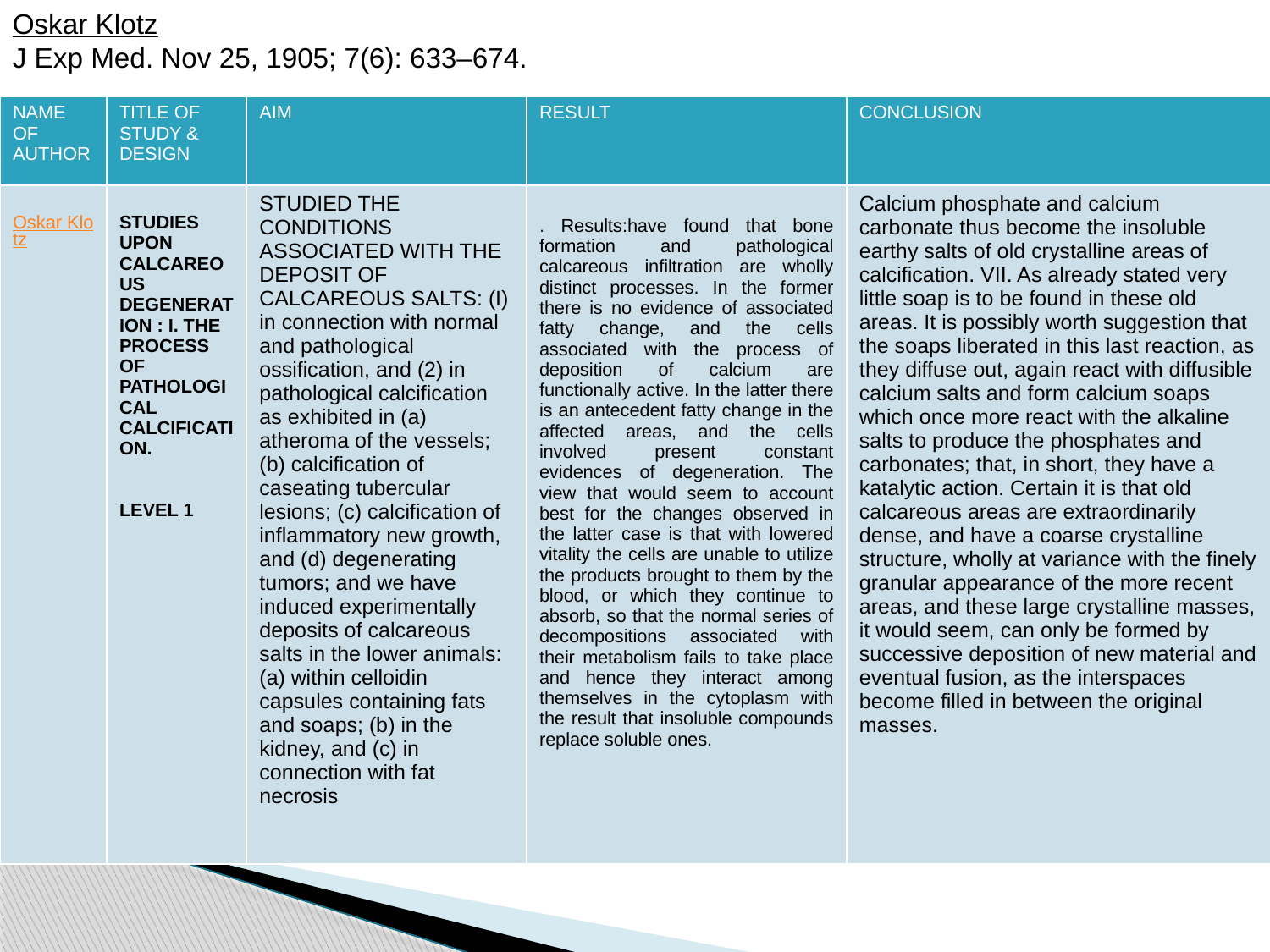

Oskar Klotz
J Exp Med. Nov 25, 1905; 7(6): 633–674.
| NAME OF AUTHOR | TITLE OF STUDY & DESIGN | AIM | RESULT | CONCLUSION |
| --- | --- | --- | --- | --- |
| Oskar Klotz | STUDIES UPON CALCAREOUS DEGENERATION : I. THE PROCESS OF PATHOLOGICAL CALCIFICATION. LEVEL 1 | STUDIED THE CONDITIONS ASSOCIATED WITH THE DEPOSIT OF CALCAREOUS SALTS: (I) in connection with normal and pathological ossification, and (2) in pathological calcification as exhibited in (a) atheroma of the vessels; (b) calcification of caseating tubercular lesions; (c) calcification of inflammatory new growth, and (d) degenerating tumors; and we have induced experimentally deposits of calcareous salts in the lower animals: (a) within celloidin capsules containing fats and soaps; (b) in the kidney, and (c) in connection with fat necrosis | . Results:have found that bone formation and pathological calcareous infiltration are wholly distinct processes. In the former there is no evidence of associated fatty change, and the cells associated with the process of deposition of calcium are functionally active. In the latter there is an antecedent fatty change in the affected areas, and the cells involved present constant evidences of degeneration. The view that would seem to account best for the changes observed in the latter case is that with lowered vitality the cells are unable to utilize the products brought to them by the blood, or which they continue to absorb, so that the normal series of decompositions associated with their metabolism fails to take place and hence they interact among themselves in the cytoplasm with the result that insoluble compounds replace soluble ones. | Calcium phosphate and calcium carbonate thus become the insoluble earthy salts of old crystalline areas of calcification. VII. As already stated very little soap is to be found in these old areas. It is possibly worth suggestion that the soaps liberated in this last reaction, as they diffuse out, again react with diffusible calcium salts and form calcium soaps which once more react with the alkaline salts to produce the phosphates and carbonates; that, in short, they have a katalytic action. Certain it is that old calcareous areas are extraordinarily dense, and have a coarse crystalline structure, wholly at variance with the finely granular appearance of the more recent areas, and these large crystalline masses, it would seem, can only be formed by successive deposition of new material and eventual fusion, as the interspaces become filled in between the original masses. |